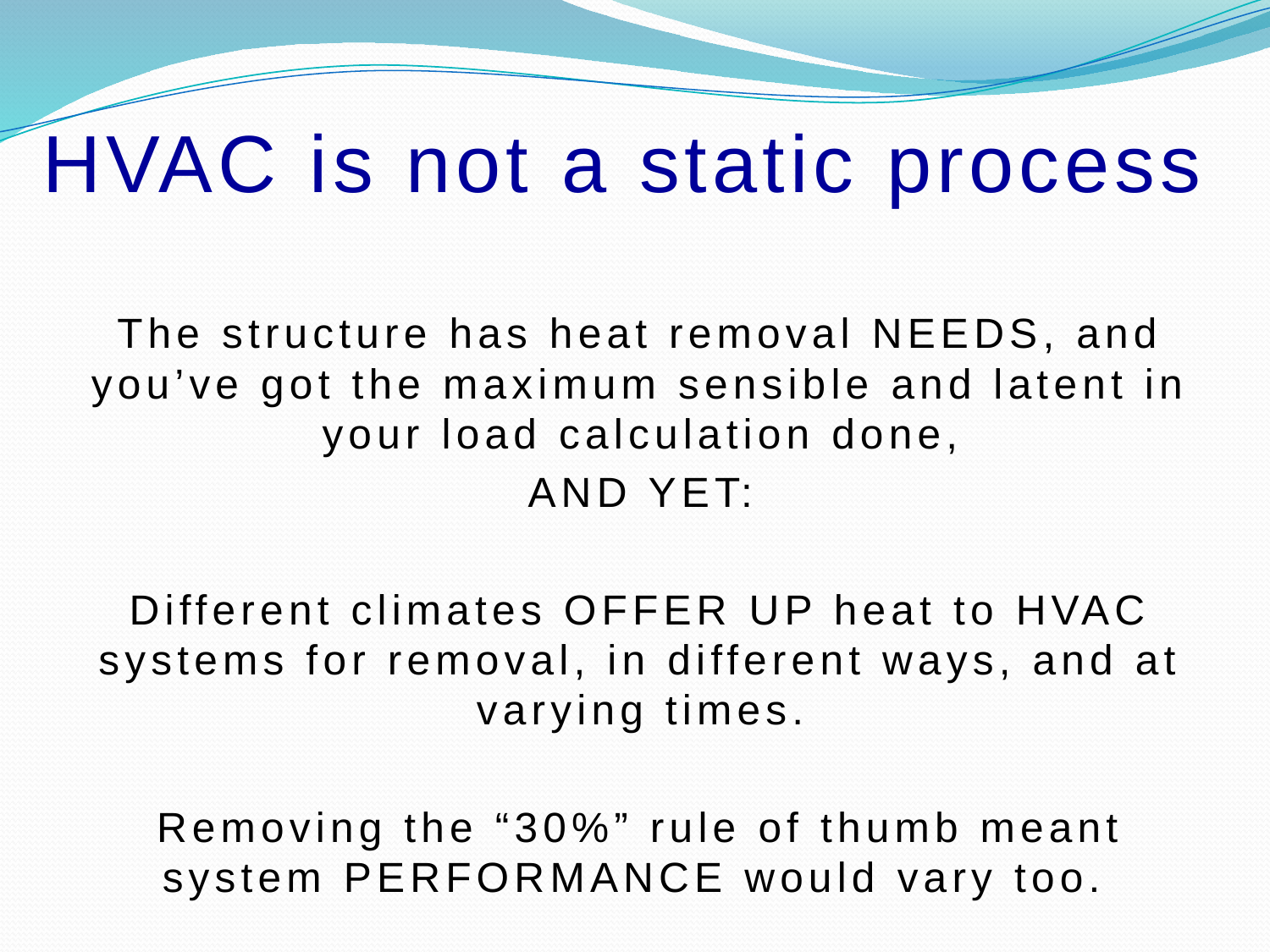

# HVAC is not a static process
The structure has heat removal NEEDS, and you’ve got the maximum sensible and latent in your load calculation done,
AND YET:

Different climates OFFER UP heat to HVAC systems for removal, in different ways, and at varying times.

Removing the “30%” rule of thumb meant system PERFORMANCE would vary too.